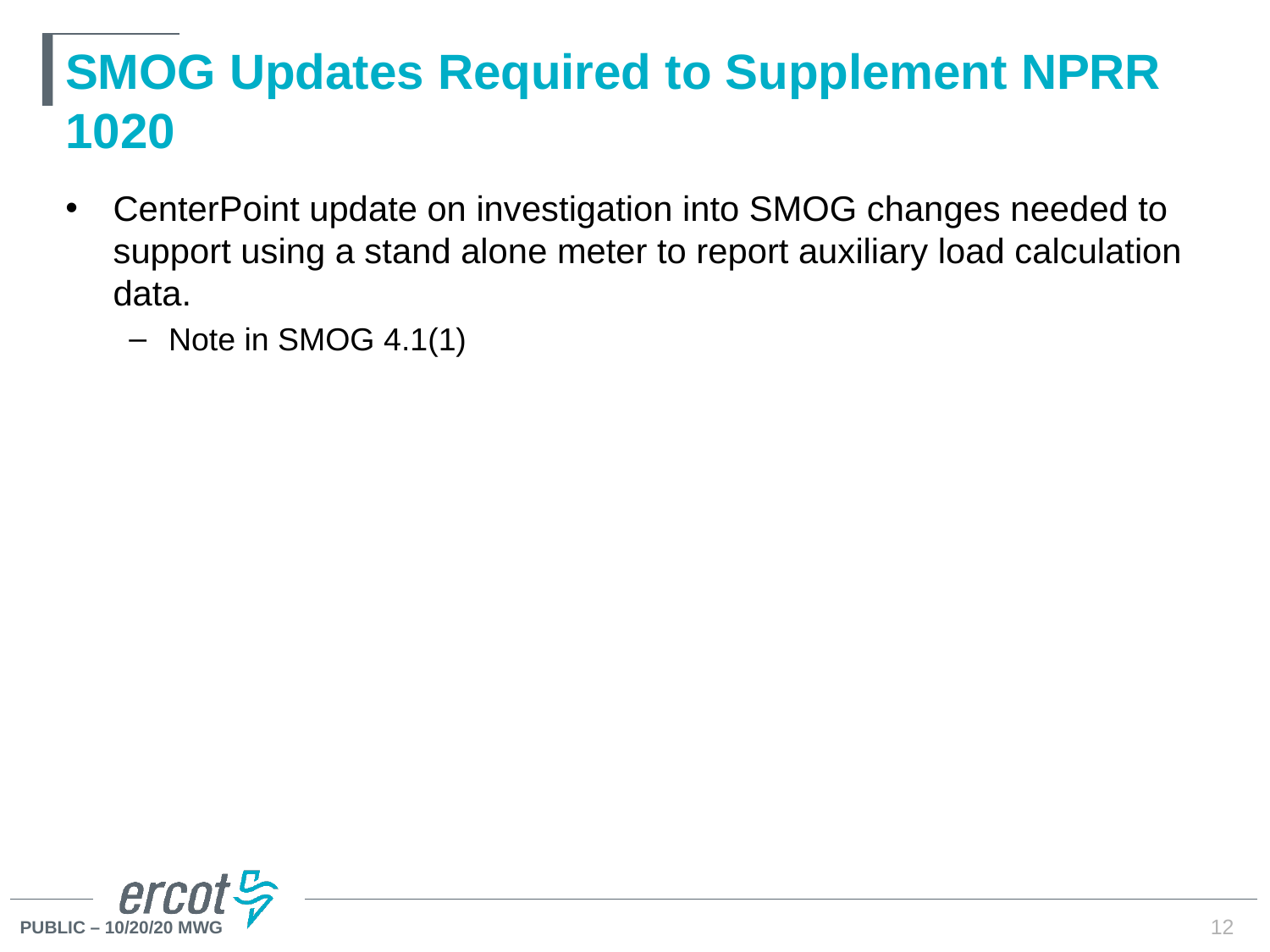

# SMOG Updates Required to Supplement NPRR 1020
CenterPoint update on investigation into SMOG changes needed to support using a stand alone meter to report auxiliary load calculation data.
Note in SMOG 4.1(1)

12